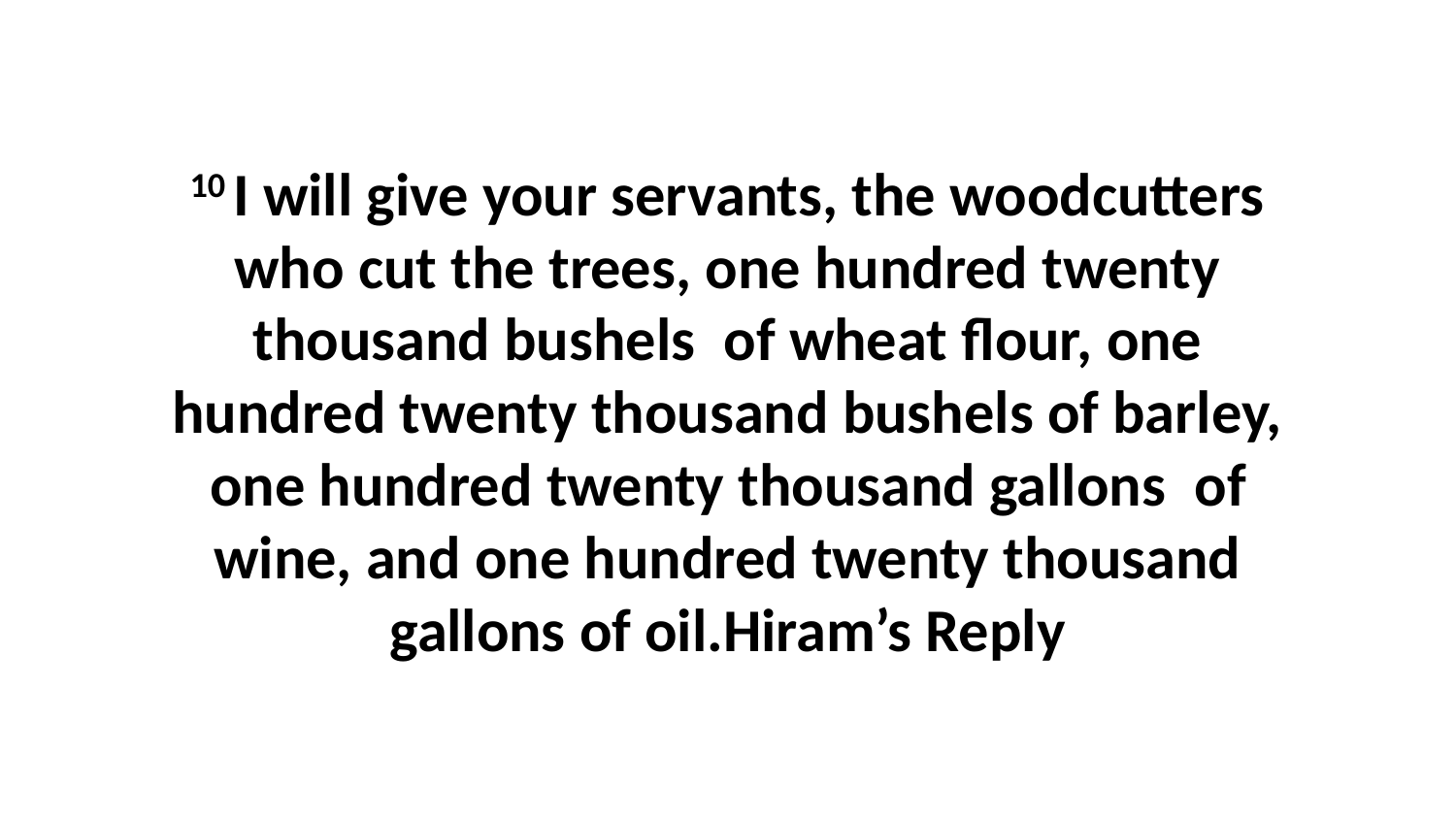

10 I will give your servants, the woodcutters who cut the trees, one hundred twenty thousand bushels  of wheat flour, one hundred twenty thousand bushels of barley, one hundred twenty thousand gallons  of wine, and one hundred twenty thousand gallons of oil.Hiram’s Reply